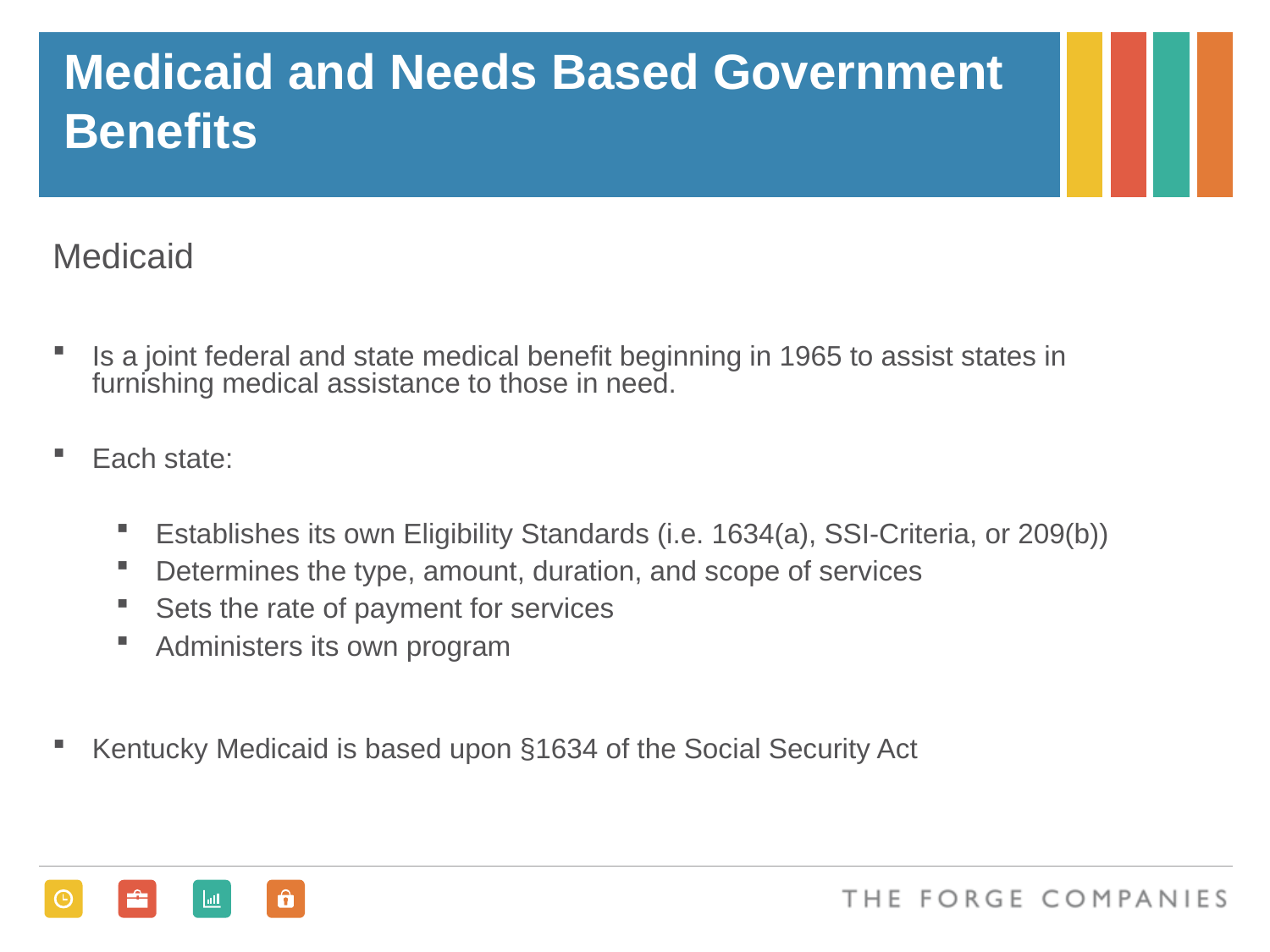

# Medicaid and Needs Based Government Benefits
Medicaid

Is a joint federal and state medical benefit beginning in 1965 to assist states in furnishing medical assistance to those in need.

Each state:

Establishes its own Eligibility Standards (i.e. 1634(a), SSI-Criteria, or 209(b))
Determines the type, amount, duration, and scope of services
Sets the rate of payment for services
Administers its own program

Kentucky Medicaid is based upon §1634 of the Social Security Act